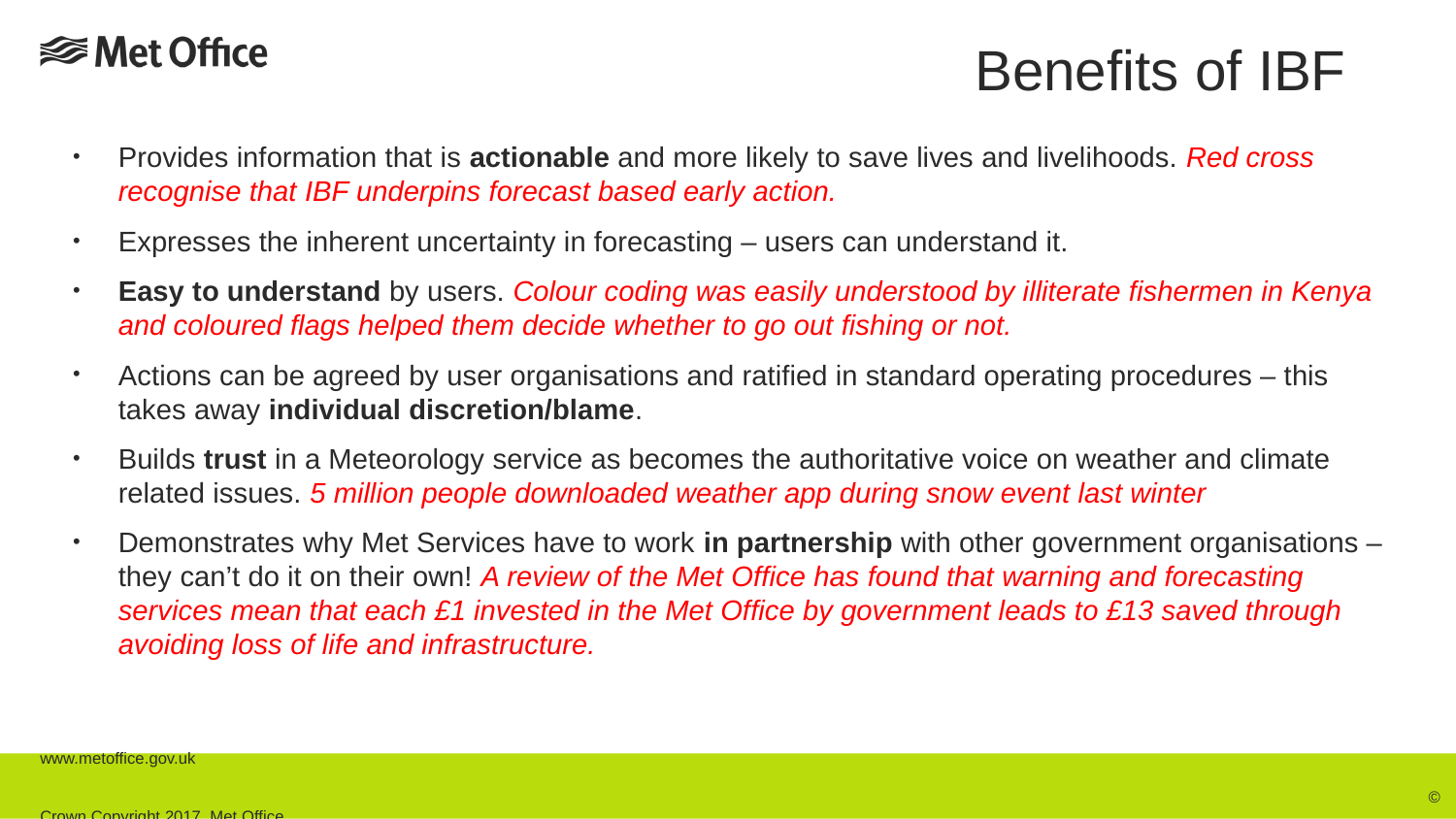

# Benefits of IBF
Provides information that is actionable and more likely to save lives and livelihoods. Red cross recognise that IBF underpins forecast based early action.
Expresses the inherent uncertainty in forecasting – users can understand it.
Easy to understand by users. Colour coding was easily understood by illiterate fishermen in Kenya and coloured flags helped them decide whether to go out fishing or not.
Actions can be agreed by user organisations and ratified in standard operating procedures – this takes away individual discretion/blame.
Builds trust in a Meteorology service as becomes the authoritative voice on weather and climate related issues. 5 million people downloaded weather app during snow event last winter
Demonstrates why Met Services have to work in partnership with other government organisations – they can’t do it on their own! A review of the Met Office has found that warning and forecasting services mean that each £1 invested in the Met Office by government leads to £13 saved through avoiding loss of life and infrastructure.

www.metoffice.gov.uk																										                 © Crown Copyright 2017, Met Office